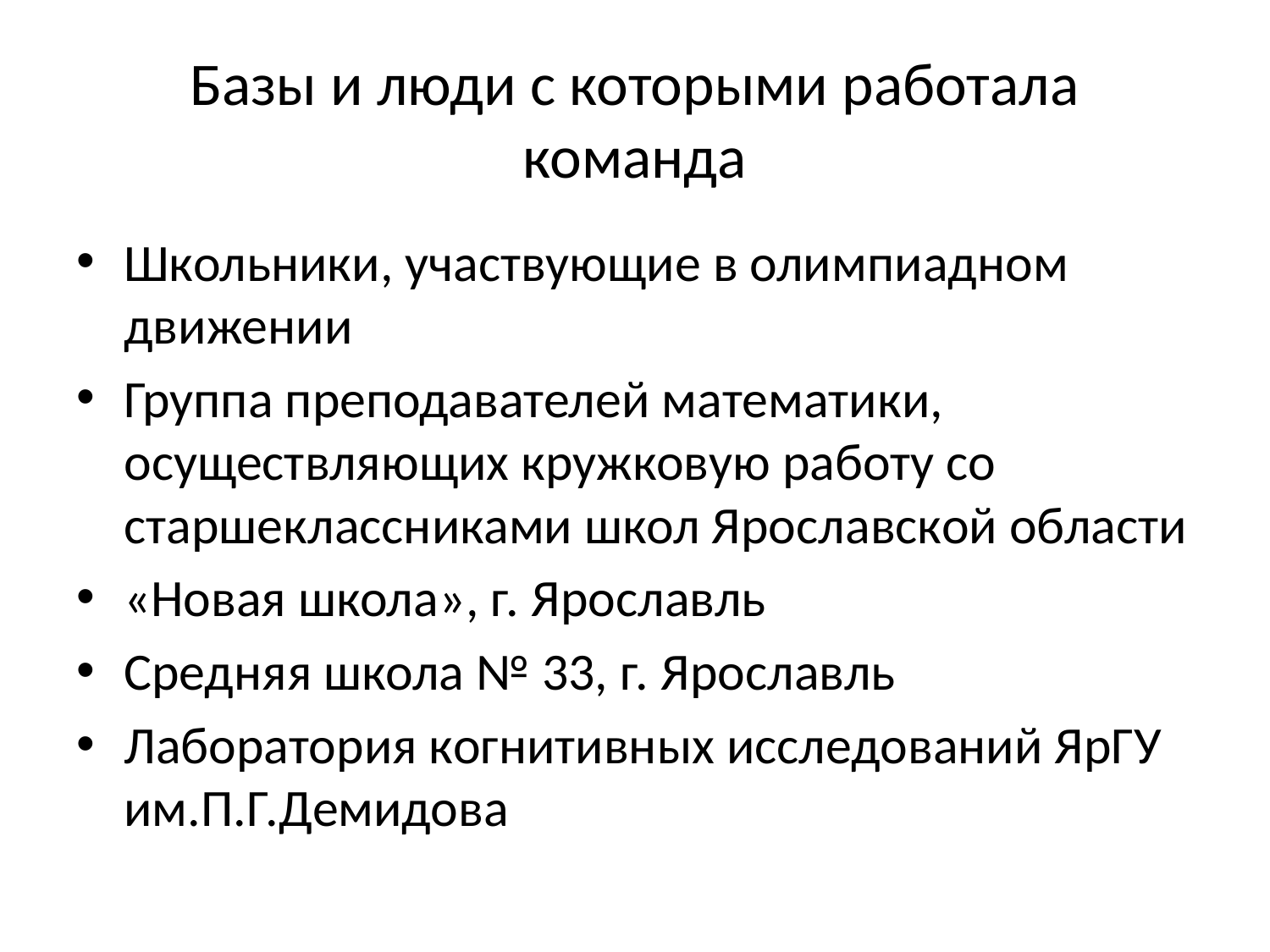

# Базы и люди с которыми работала команда
Школьники, участвующие в олимпиадном движении
Группа преподавателей математики, осуществляющих кружковую работу со старшеклассниками школ Ярославской области
«Новая школа», г. Ярославль
Средняя школа № 33, г. Ярославль
Лаборатория когнитивных исследований ЯрГУ им.П.Г.Демидова